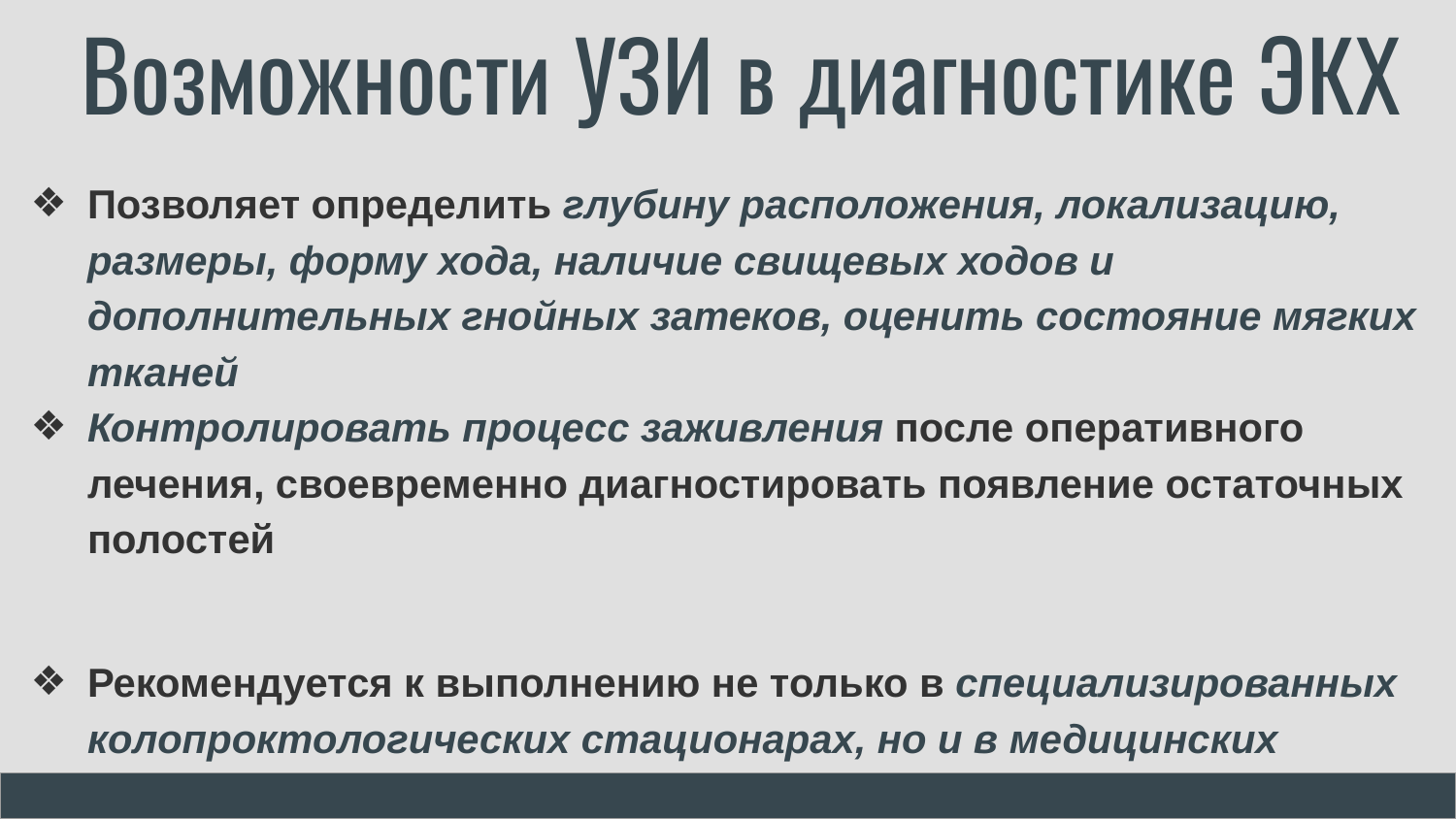

# Возможности УЗИ в диагностике ЭКХ
Позволяет определить глубину расположения, локализацию, размеры, форму хода, наличие свищевых ходов и дополнительных гнойных затеков, оценить состояние мягких тканей
Контролировать процесс заживления после оперативного лечения, своевременно диагностировать появление остаточных полостей

Рекомендуется к выполнению не только в специализированных колопроктологических стационарах, но и в медицинских учреждениях общего профиля